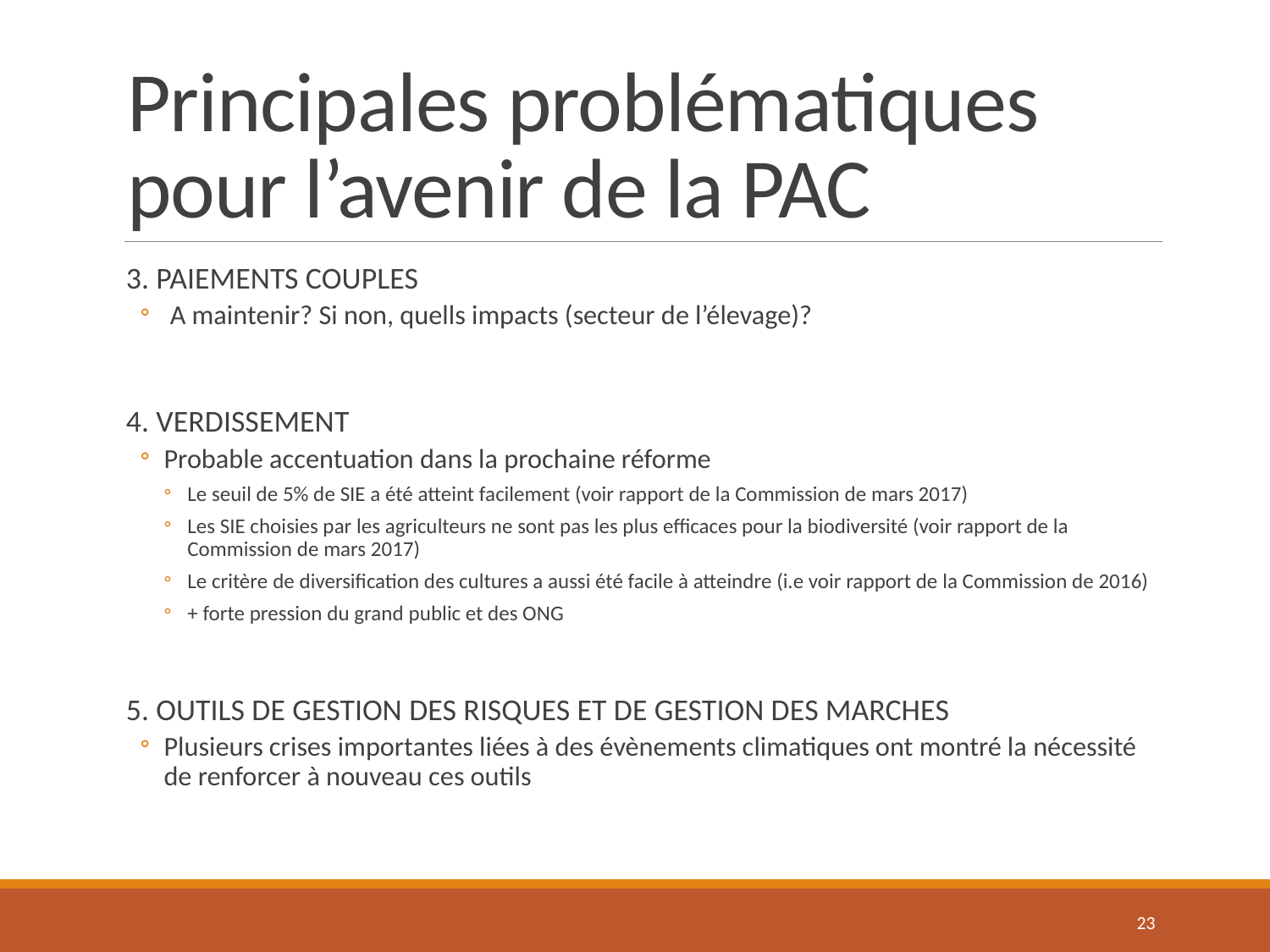

# Principales problématiques pour l’avenir de la PAC
3. PAIEMENTS COUPLES
 A maintenir? Si non, quells impacts (secteur de l’élevage)?

4. VERDISSEMENT
Probable accentuation dans la prochaine réforme
Le seuil de 5% de SIE a été atteint facilement (voir rapport de la Commission de mars 2017)
Les SIE choisies par les agriculteurs ne sont pas les plus efficaces pour la biodiversité (voir rapport de la Commission de mars 2017)
Le critère de diversification des cultures a aussi été facile à atteindre (i.e voir rapport de la Commission de 2016)
+ forte pression du grand public et des ONG

5. OUTILS DE GESTION DES RISQUES ET DE GESTION DES MARCHES
Plusieurs crises importantes liées à des évènements climatiques ont montré la nécessité de renforcer à nouveau ces outils

23